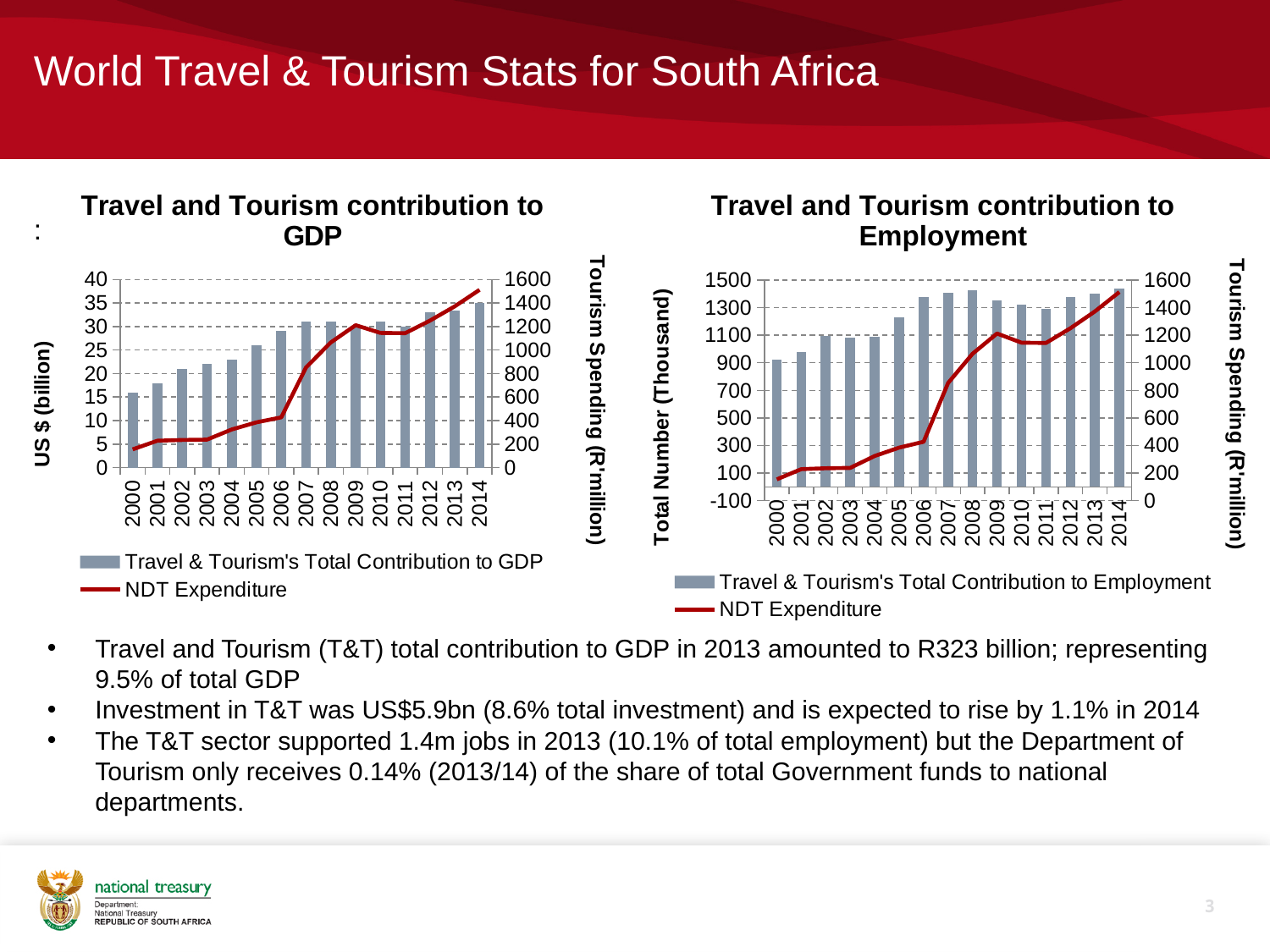

# World Travel & Tourism Stats for South Africa

### Chart: Travel and Tourism contribution to GDP

| Category | Travel & Tourism's Total Contribution to GDP |  |
|---|---|---|
| 2000 | 16.0 | 154.876 |
| 2001 | 18.0 | 228.56 |
| 2002 | 21.0 | 235.058 |
| 2003 | 22.0 | 237.673 |
| 2004 | 23.0 | 324.087 |
| 2005 | 26.0 | 384.759 |
| 2006 | 29.0 | 427.236 |
| 2007 | 31.0 | 853.513 |
| 2008 | 31.0 | 1065.132 |
| 2009 | 30.0 | 1211.826 |
| 2010 | 31.0 | 1145.619 |
| 2011 | 30.0 | 1143.476 |
| 2012 | 33.0 | 1250.246 |
| 2013 | 33.4 | 1371.959 |
| 2014 | 35.0 | 1512.667 |

### Chart: Travel and Tourism contribution to Employment

| Category | Travel & Tourism's Total Contribution to Employment |  |
|---|---|---|
| 2000 | 921.0 | 154.876 |
| 2001 | 981.0 | 228.56 |
| 2002 | 1093.0 | 235.058 |
| 2003 | 1080.0 | 237.673 |
| 2004 | 1091.0 | 324.087 |
| 2005 | 1229.0 | 384.759 |
| 2006 | 1379.0 | 427.236 |
| 2007 | 1409.0 | 853.513 |
| 2008 | 1426.0 | 1065.132 |
| 2009 | 1350.0 | 1211.826 |
| 2010 | 1322.0 | 1145.619 |
| 2011 | 1291.0 | 1143.476 |
| 2012 | 1379.0 | 1250.246 |
| 2013 | 1404.0 | 1371.959 |
| 2014 | 1439.0 | 1512.667 |
:

Travel and Tourism (T&T) total contribution to GDP in 2013 amounted to R323 billion; representing 9.5% of total GDP
Investment in T&T was US$5.9bn (8.6% total investment) and is expected to rise by 1.1% in 2014
The T&T sector supported 1.4m jobs in 2013 (10.1% of total employment) but the Department of Tourism only receives 0.14% (2013/14) of the share of total Government funds to national departments.
3